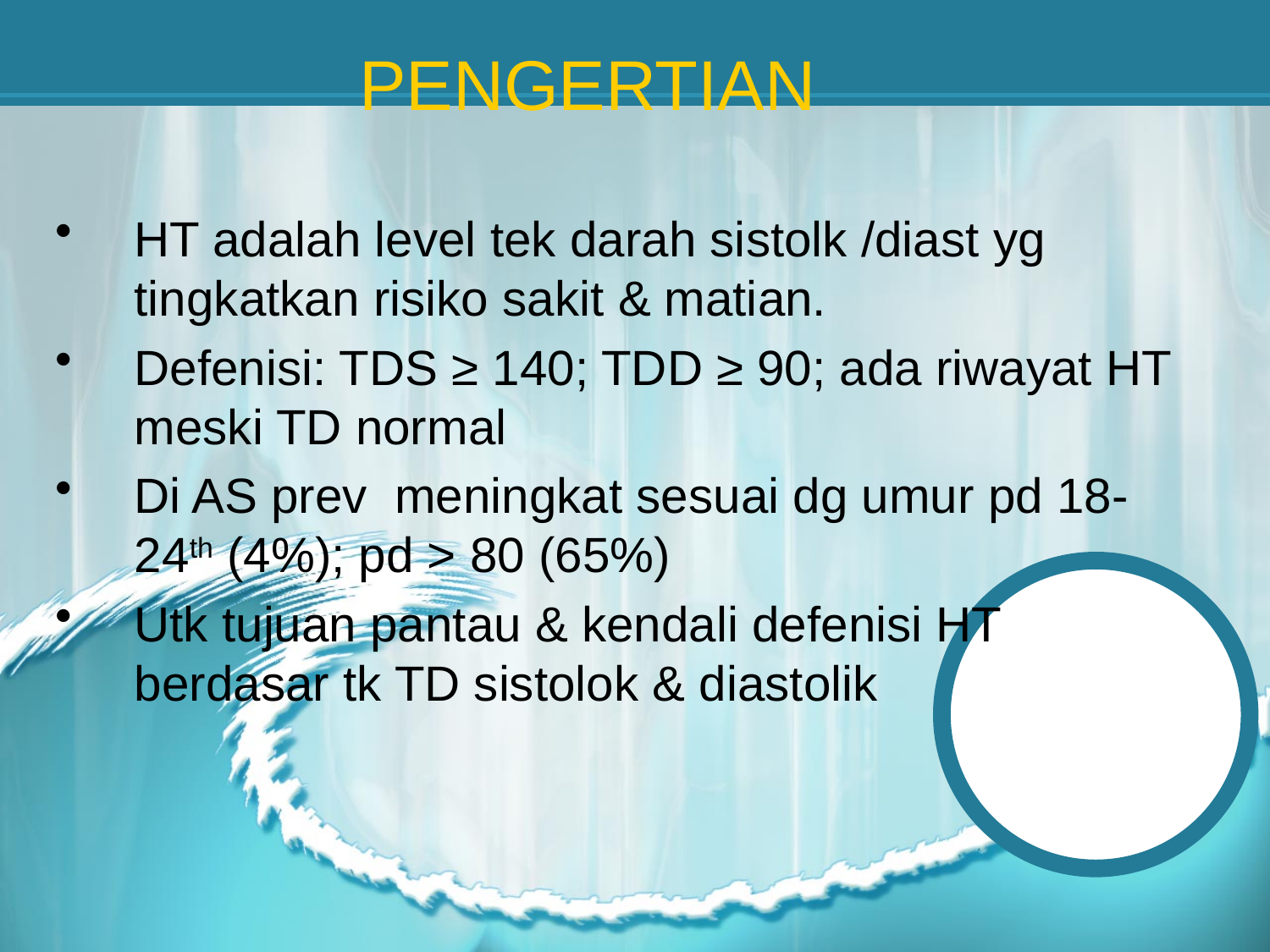

# PENGERTIAN
HT adalah level tek darah sistolk /diast yg tingkatkan risiko sakit & matian.
Defenisi: TDS ≥ 140; TDD ≥ 90; ada riwayat HT meski TD normal
Di AS prev  meningkat sesuai dg umur pd 18-24th (4%); pd > 80 (65%)
Utk tujuan pantau & kendali defenisi HT berdasar tk TD sistolok & diastolik